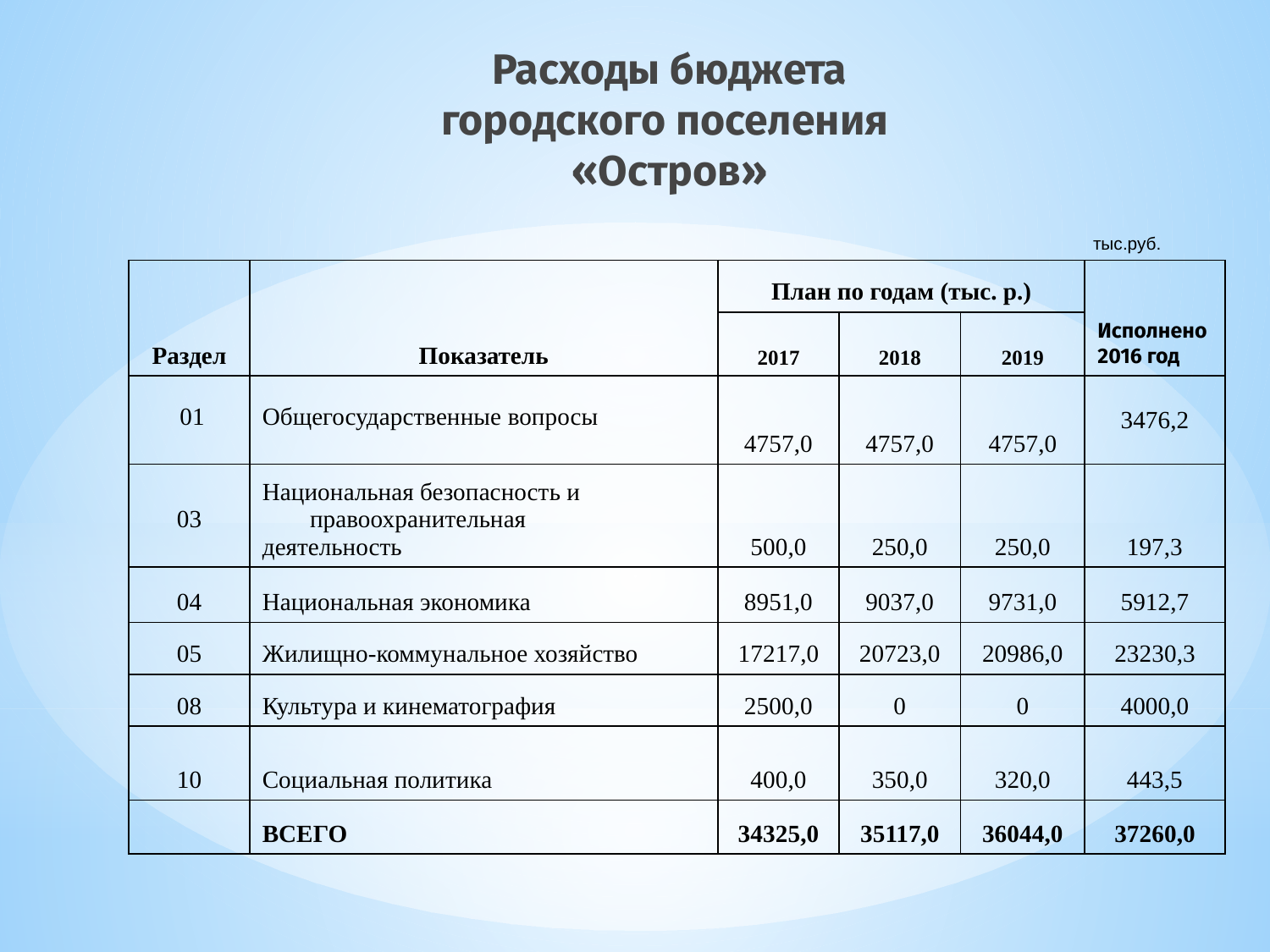

Расходы бюджета
городского поселения
 «Остров»
тыс.руб.
| Раздел | Показатель | План по годам (тыс. р.) |  |  | Исполнено 2016 год |
| --- | --- | --- | --- | --- | --- |
|  |  | 2017 | 2018 | 2019 |  |
| 01 | Общегосударственные вопросы | 4757,0 | 4757,0 | 4757,0 | 3476,2 |
| 03 | Национальная безопасность и правоохранительная деятельность | 500,0 | 250,0 | 250,0 | 197,3 |
| 04 | Национальная экономика | 8951,0 | 9037,0 | 9731,0 | 5912,7 |
| 05 | Жилищно-коммунальное хозяйство | 17217,0 | 20723,0 | 20986,0 | 23230,3 |
| 08 | Культура и кинематография | 2500,0 | 0 | 0 | 4000,0 |
| 10 | Социальная политика | 400,0 | 350,0 | 320,0 | 443,5 |
|  | ВСЕГО | 34325,0 | 35117,0 | 36044,0 | 37260,0 |